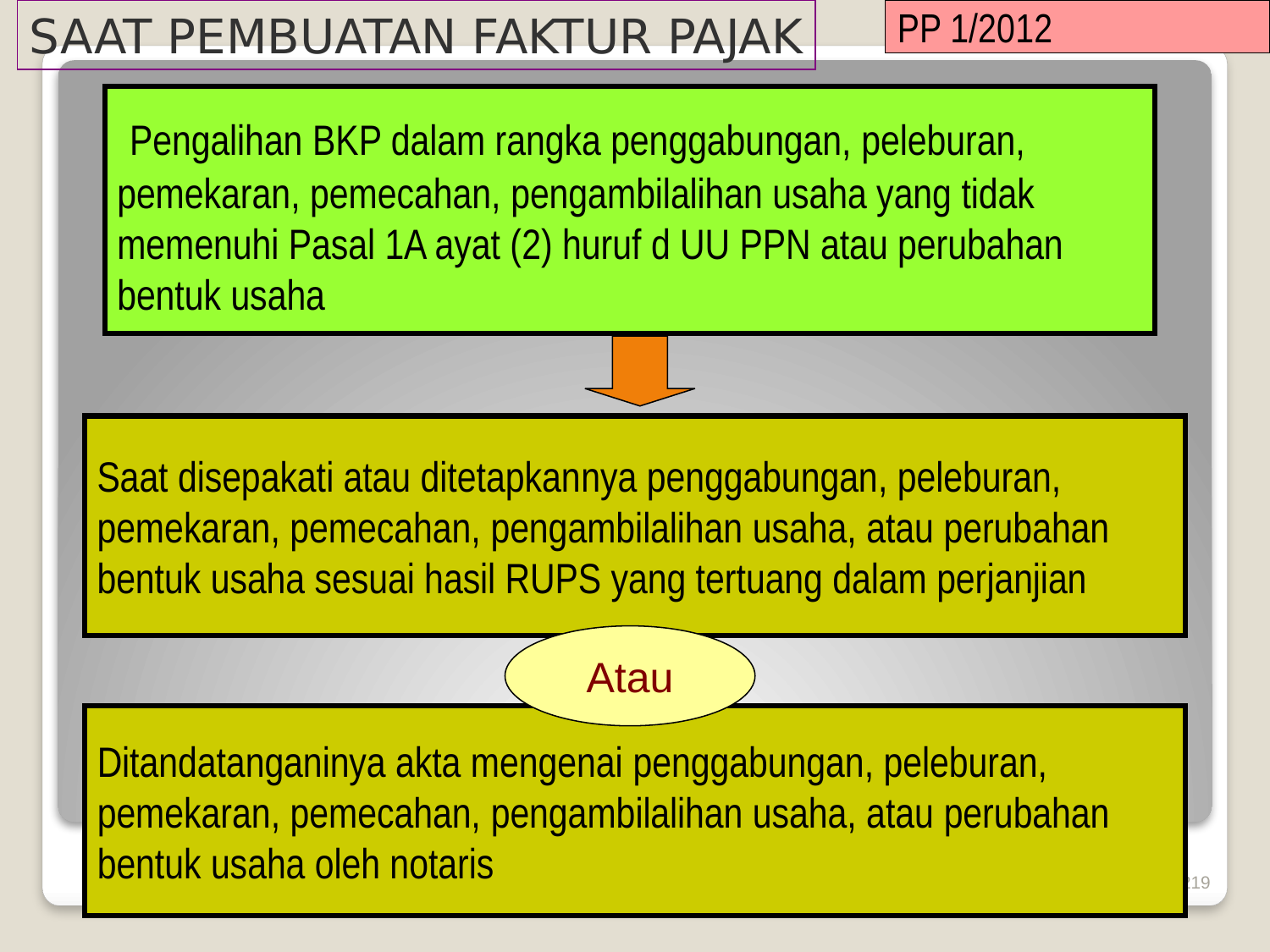

SAAT PEMBUATAN FAKTUR PAJAK
PP 1/2012
 Pengalihan BKP dalam rangka penggabungan, peleburan,  pemekaran, pemecahan, pengambilalihan usaha yang tidak memenuhi Pasal 1A ayat (2) huruf d UU PPN atau perubahan bentuk usaha

Saat disepakati atau ditetapkannya penggabungan, peleburan,  pemekaran, pemecahan, pengambilalihan usaha, atau perubahan bentuk usaha sesuai hasil RUPS yang tertuang dalam perjanjian
Atau
Ditandatanganinya akta mengenai penggabungan, peleburan,  pemekaran, pemecahan, pengambilalihan usaha, atau perubahan bentuk usaha oleh notaris
219